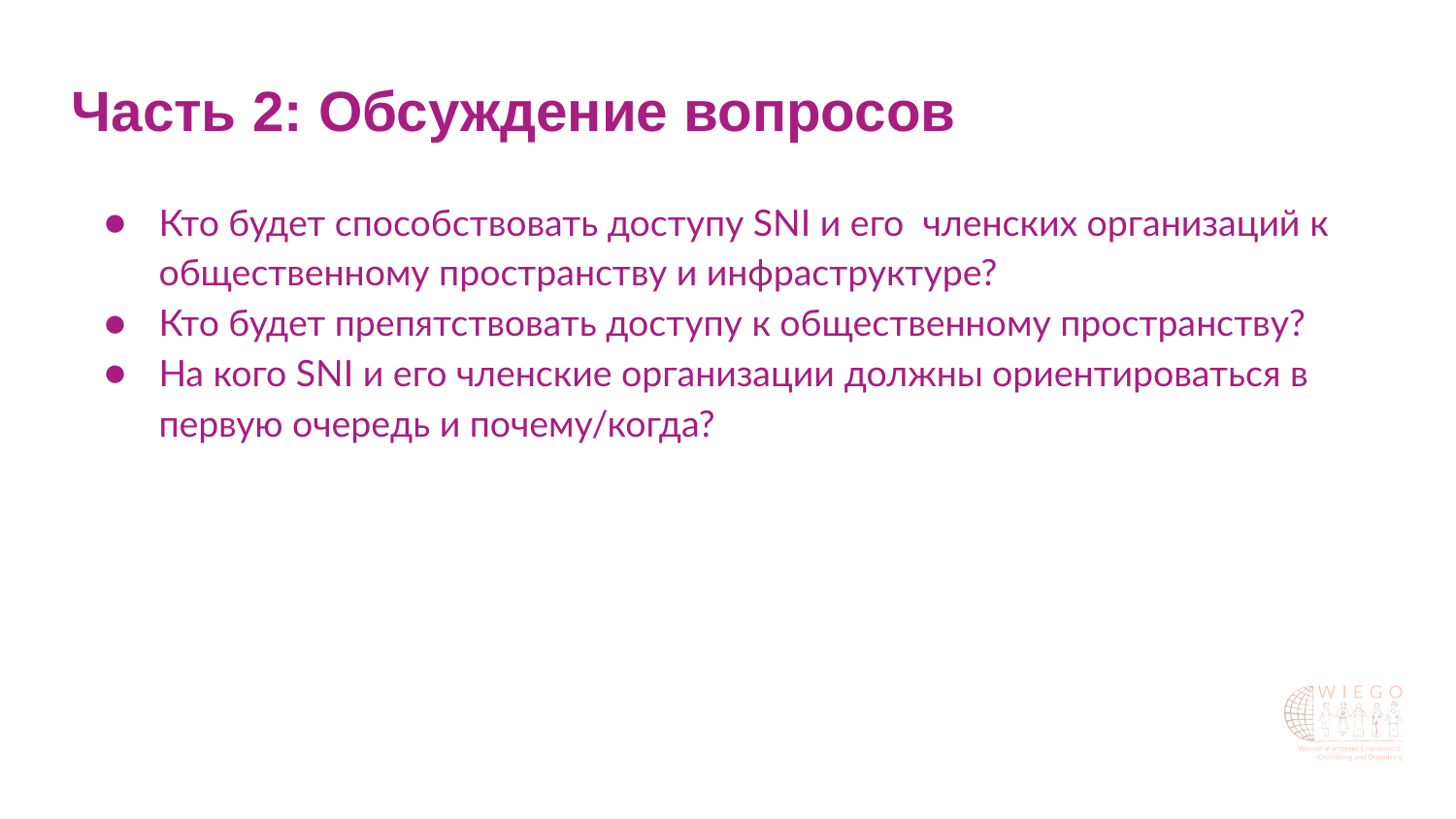

Часть 2: Обсуждение вопросов
Кто будет способствовать доступу SNI и его  членских организаций к общественному пространству и инфраструктуре?
Кто будет препятствовать доступу к общественному пространству?
На кого SNI и его членские организации должны ориентироваться в первую очередь и почему/когда?